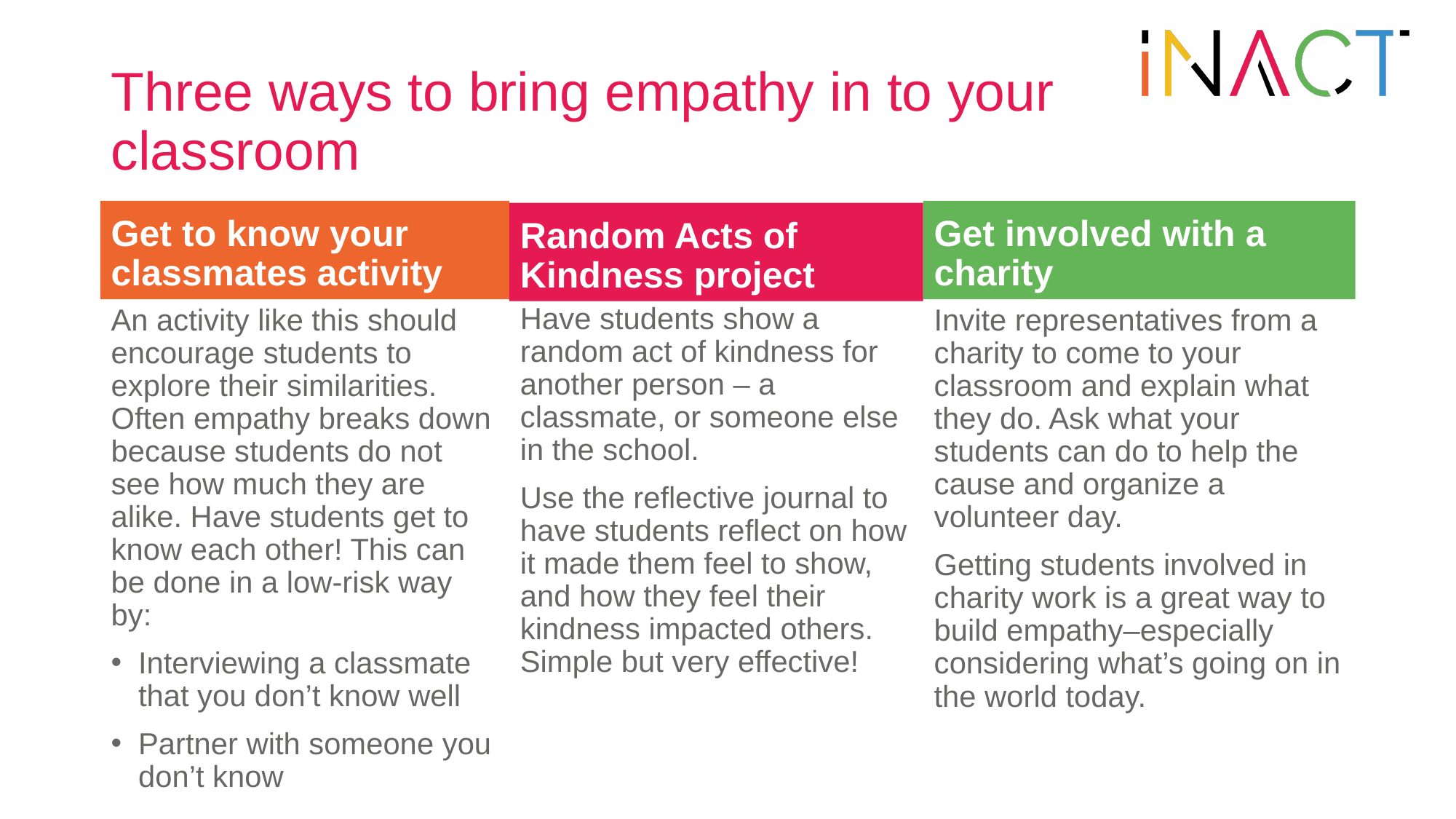

# Three ways to bring empathy in to your classroom
Get to know your classmates activity
Get involved with a charity
Random Acts of Kindness project
Have students show a random act of kindness for another person – a classmate, or someone else in the school.
Use the reflective journal to have students reflect on how it made them feel to show, and how they feel their kindness impacted others. Simple but very effective!
An activity like this should encourage students to explore their similarities. Often empathy breaks down because students do not see how much they are alike. Have students get to know each other! This can be done in a low-risk way by:
Interviewing a classmate that you don’t know well
Partner with someone you don’t know
Invite representatives from a charity to come to your classroom and explain what they do. Ask what your students can do to help the cause and organize a volunteer day.
Getting students involved in charity work is a great way to build empathy–especially considering what’s going on in the world today.